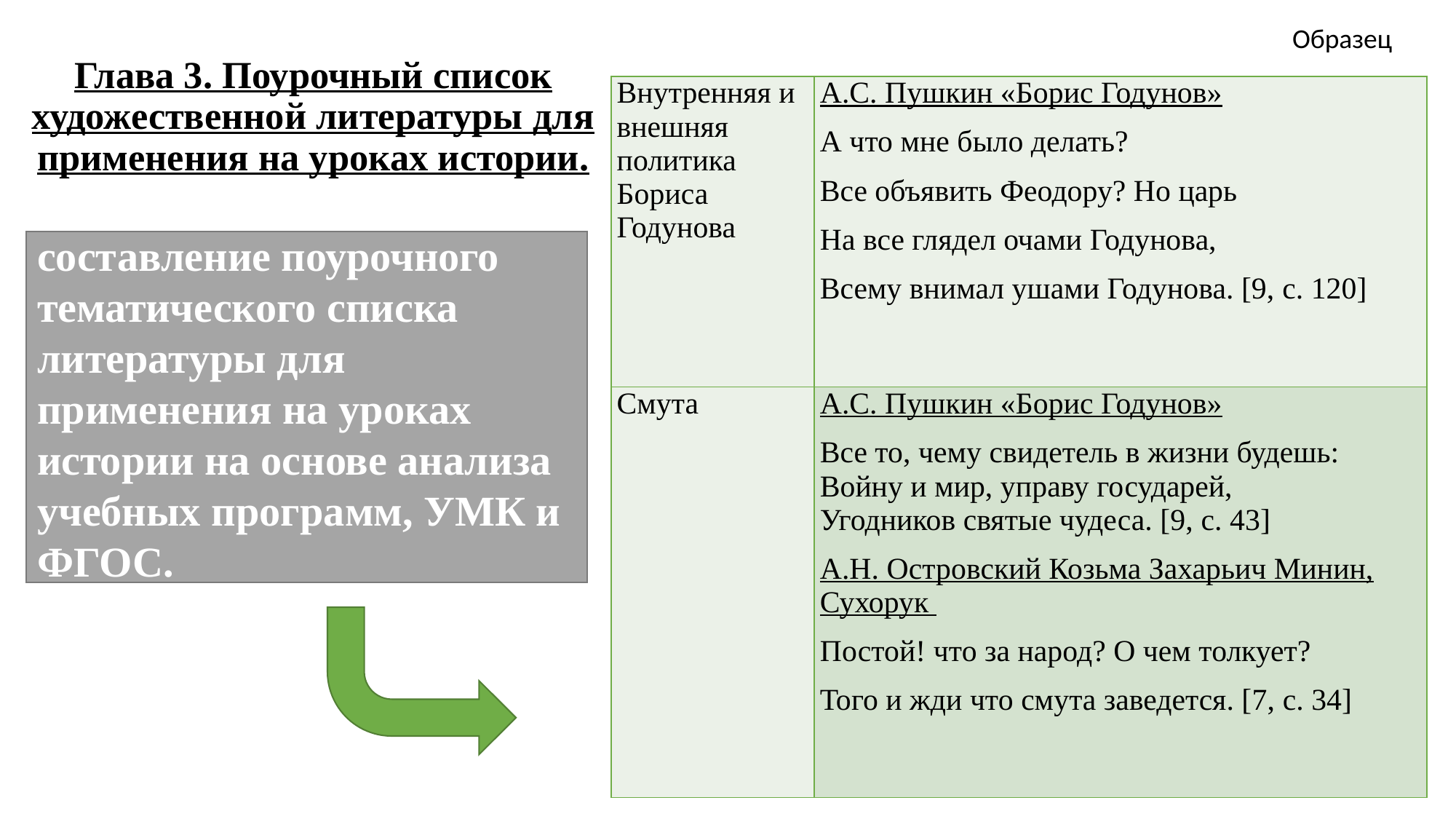

Образец
Глава 3. Поурочный список художественной литературы для применения на уроках истории.

| Внутренняя и внешняя политика Бориса Годунова | А.С. Пушкин «Борис Годунов» А что мне было делать? Все объявить Феодору? Но царь На все глядел очами Годунова, Всему внимал ушами Годунова. [9, c. 120] |
| --- | --- |
| Смута | А.С. Пушкин «Борис Годунов» Все то, чему свидетель в жизни будешь: Войну и мир, управу государей, Угодников святые чудеса. [9, c. 43] А.Н. Островский Козьма Захарьич Минин, Сухорук  Постой! что за народ? О чем толкует? Того и жди что смута заведется. [7, c. 34] |
составление поурочного тематического списка литературы для применения на уроках истории на основе анализа учебных программ, УМК и ФГОС.